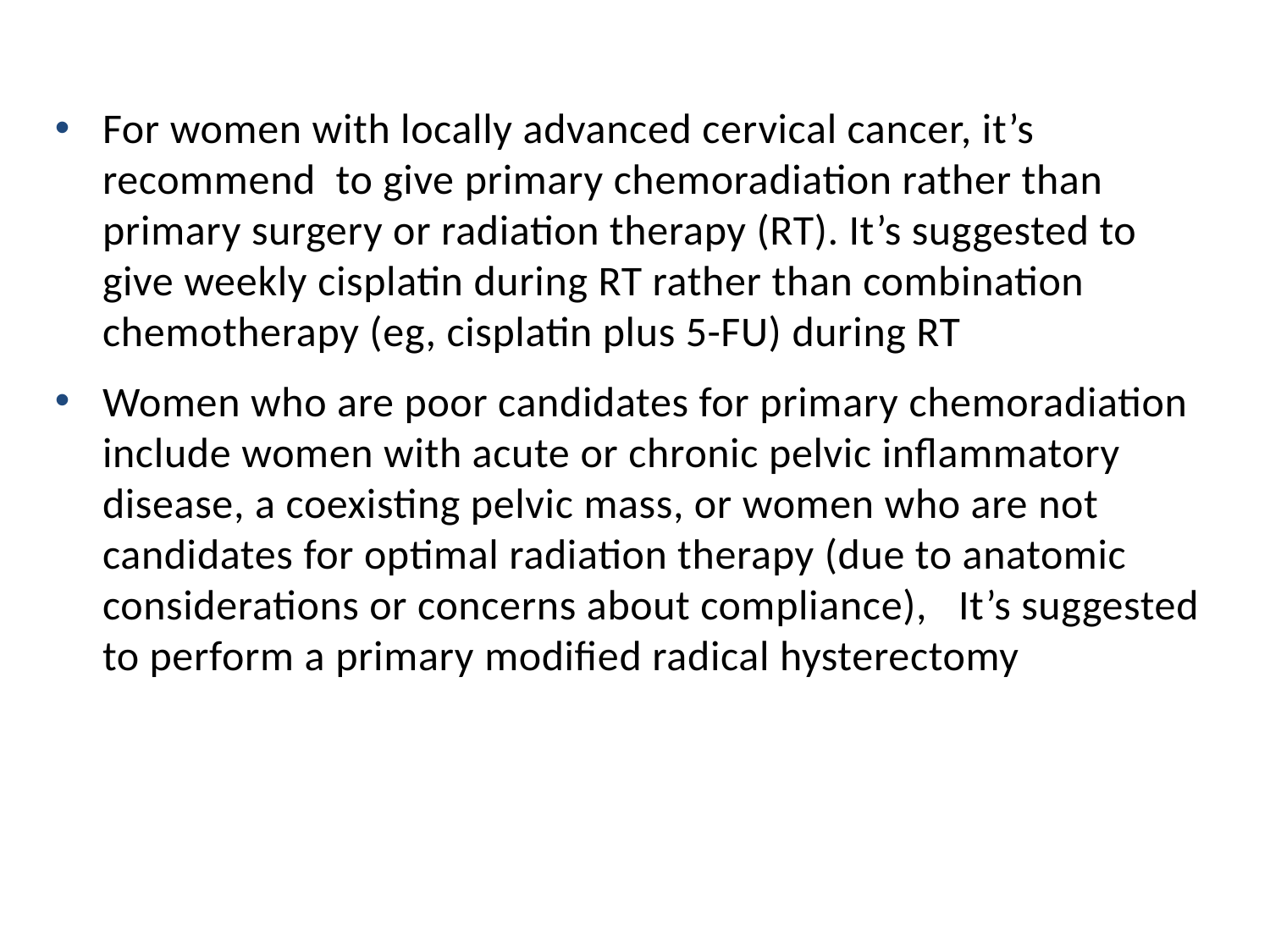

For women with locally advanced cervical cancer, it’s recommend  to give primary chemoradiation rather than primary surgery or radiation therapy (RT). It’s suggested to give weekly cisplatin during RT rather than combination chemotherapy (eg, cisplatin plus 5-FU) during RT
Women who are poor candidates for primary chemoradiation include women with acute or chronic pelvic inflammatory disease, a coexisting pelvic mass, or women who are not candidates for optimal radiation therapy (due to anatomic considerations or concerns about compliance),   It’s suggested to perform a primary modified radical hysterectomy